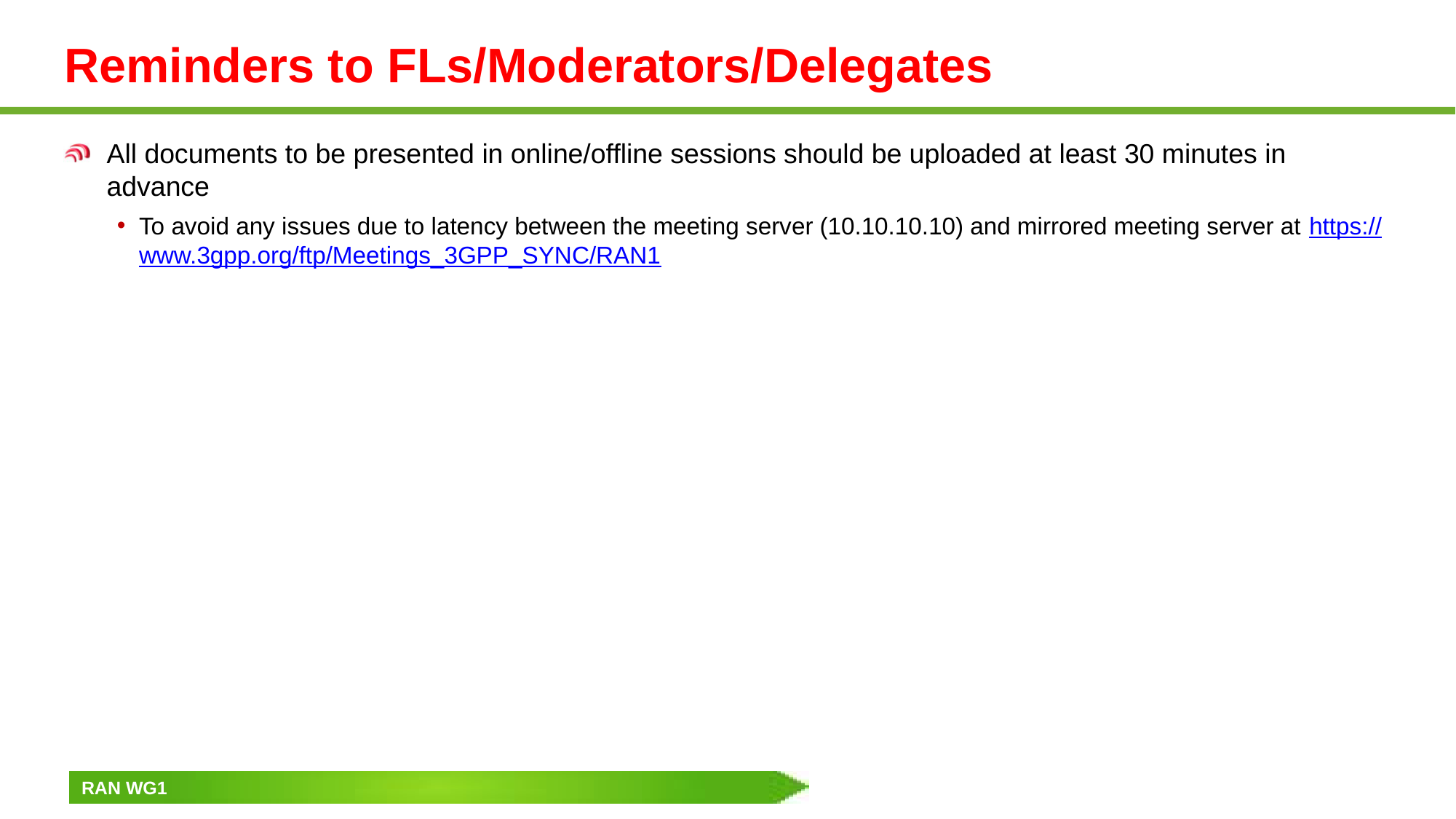

# Reminders to FLs/Moderators/Delegates
All documents to be presented in online/offline sessions should be uploaded at least 30 minutes in advance
To avoid any issues due to latency between the meeting server (10.10.10.10) and mirrored meeting server at https://www.3gpp.org/ftp/Meetings_3GPP_SYNC/RAN1